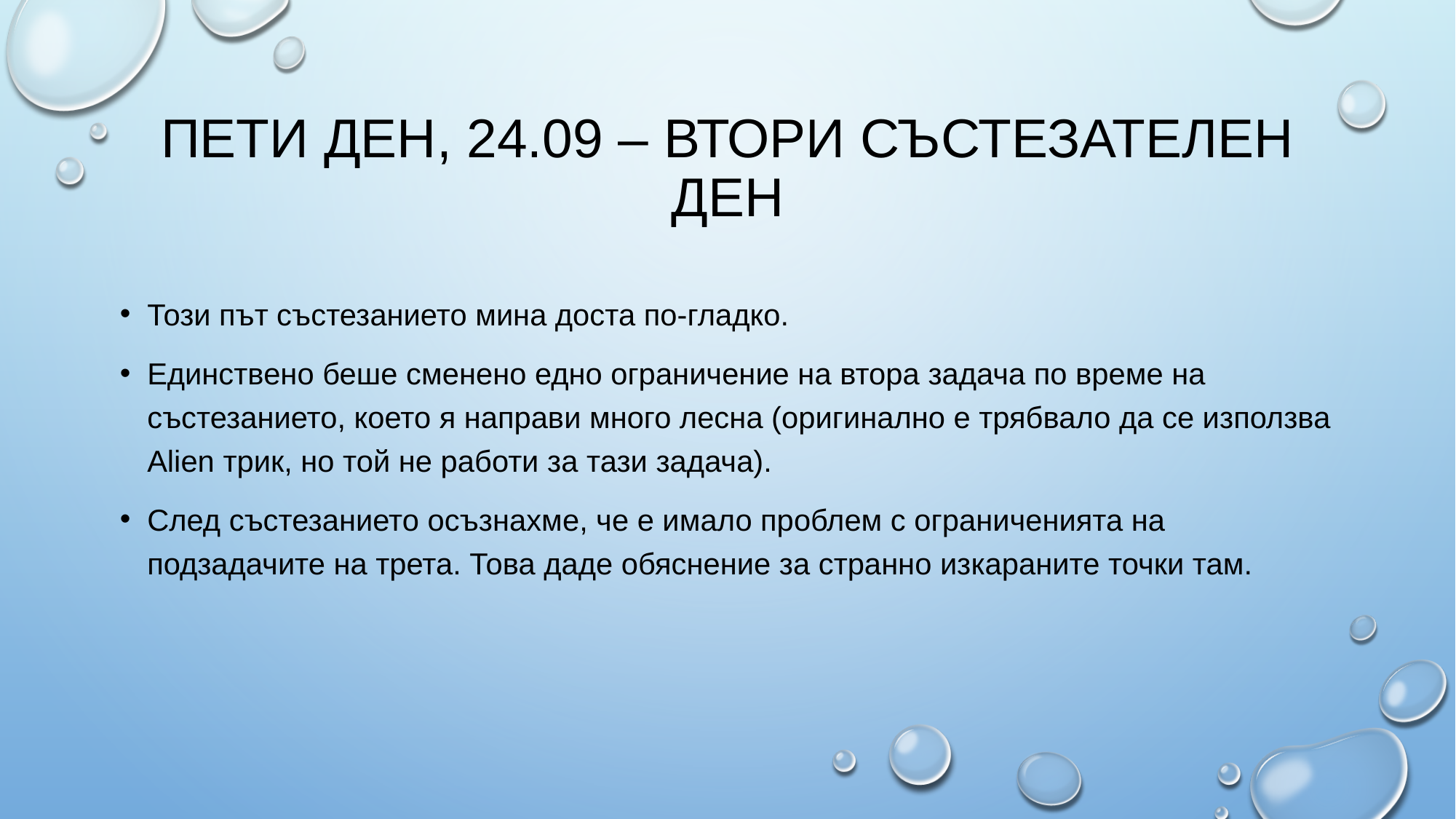

# ПЕтИ ДЕН, 24.09 – ВТОРИ СЪСТЕЗАТЕЛЕН ДЕН
Този път състезанието мина доста по-гладко.
Единствено беше сменено едно ограничение на втора задача по време на състезанието, което я направи много лесна (оригинално е трябвало да се използва Alien трик, но той не работи за тази задача).
След състезанието осъзнахме, че е имало проблем с ограниченията на подзадачите на трета. Това даде обяснение за странно изкараните точки там.